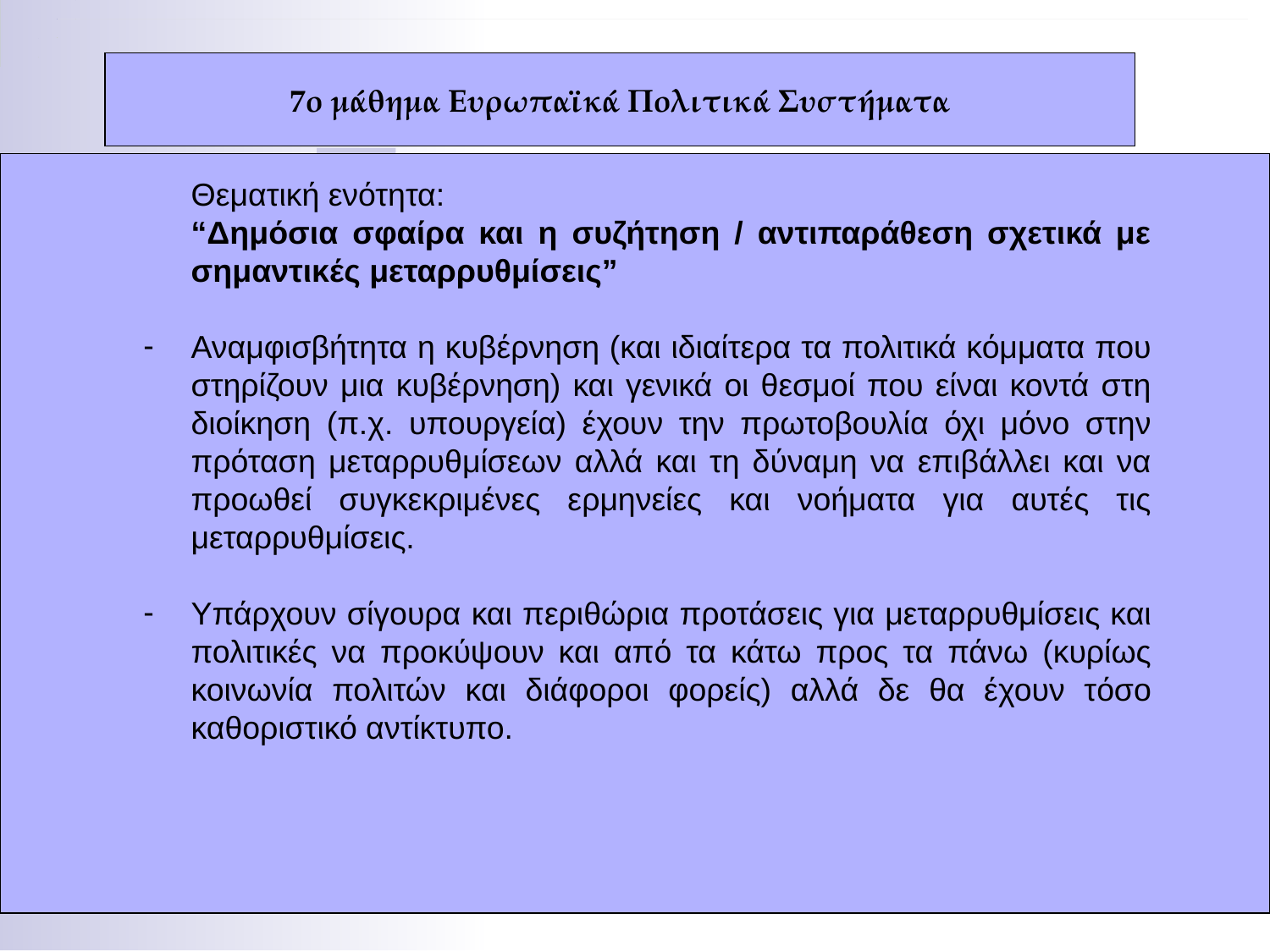

7ο μάθημα Ευρωπαϊκά Πολιτικά Συστήματα

Θεματική ενότητα:
“Δημόσια σφαίρα και η συζήτηση / αντιπαράθεση σχετικά με σημαντικές μεταρρυθμίσεις”

Αναμφισβήτητα η κυβέρνηση (και ιδιαίτερα τα πολιτικά κόμματα που στηρίζουν μια κυβέρνηση) και γενικά οι θεσμοί που είναι κοντά στη διοίκηση (π.χ. υπουργεία) έχουν την πρωτοβουλία όχι μόνο στην πρόταση μεταρρυθμίσεων αλλά και τη δύναμη να επιβάλλει και να προωθεί συγκεκριμένες ερμηνείες και νοήματα για αυτές τις μεταρρυθμίσεις.

Υπάρχουν σίγουρα και περιθώρια προτάσεις για μεταρρυθμίσεις και πολιτικές να προκύψουν και από τα κάτω προς τα πάνω (κυρίως κοινωνία πολιτών και διάφοροι φορείς) αλλά δε θα έχουν τόσο καθοριστικό αντίκτυπο.